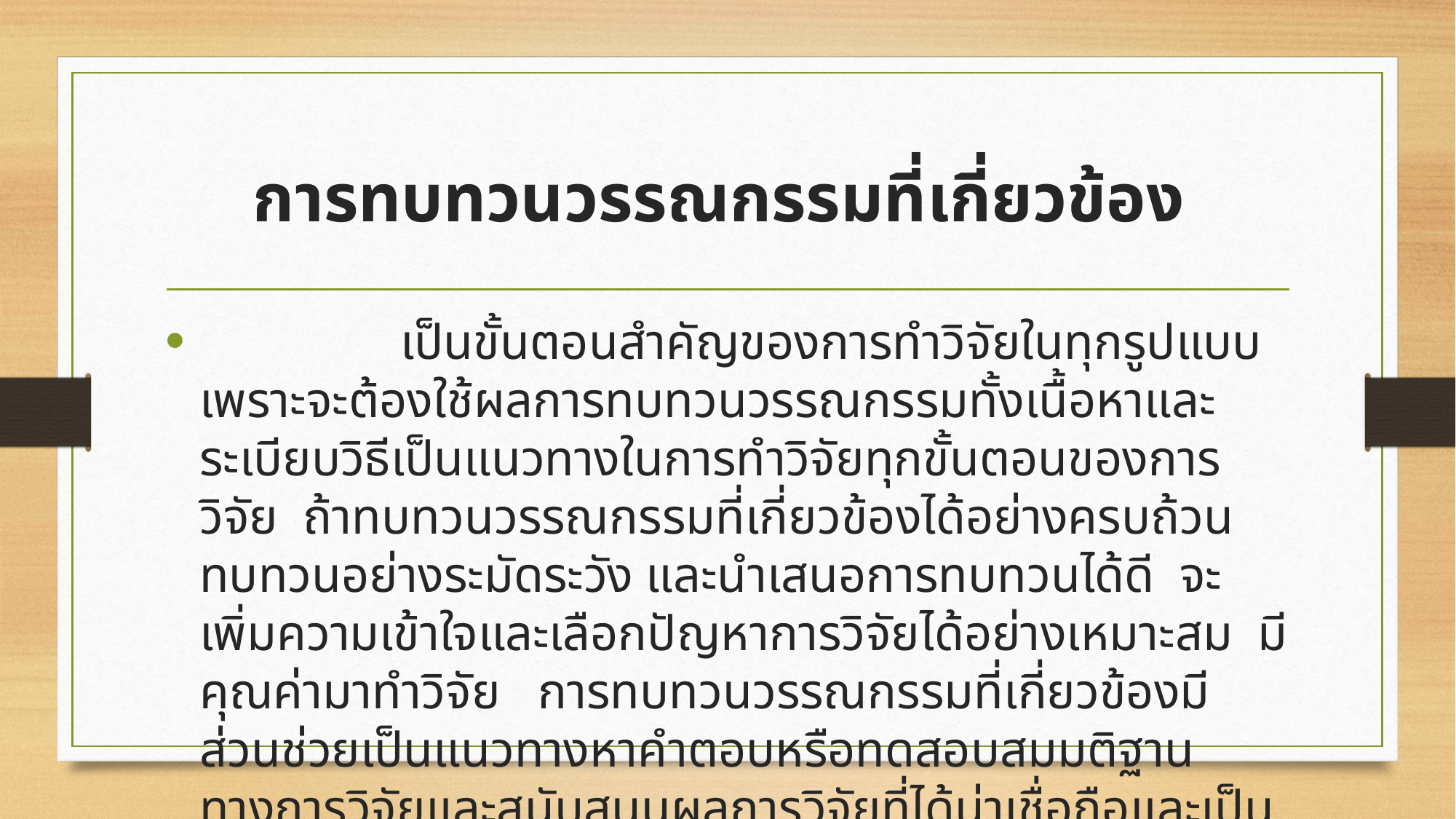

# การทบทวนวรรณกรรมที่เกี่ยวข้อง
                เป็นขั้นตอนสำคัญของการทำวิจัยในทุกรูปแบบ เพราะจะต้องใช้ผลการทบทวนวรรณกรรมทั้งเนื้อหาและระเบียบวิธีเป็นแนวทางในการทำวิจัยทุกขั้นตอนของการวิจัย  ถ้าทบทวนวรรณกรรมที่เกี่ยวข้องได้อย่างครบถ้วน ทบทวนอย่างระมัดระวัง และนำเสนอการทบทวนได้ดี  จะเพิ่มความเข้าใจและเลือกปัญหาการวิจัยได้อย่างเหมาะสม  มีคุณค่ามาทำวิจัย   การทบทวนวรรณกรรมที่เกี่ยวข้องมีส่วนช่วยเป็นแนวทางหาคำตอบหรือทดสอบสมมติฐานทางการวิจัยและสนับสนุนผลการวิจัยที่ได้น่าเชื่อถือและเป็นที่ยอมรับได้มากขึ้น